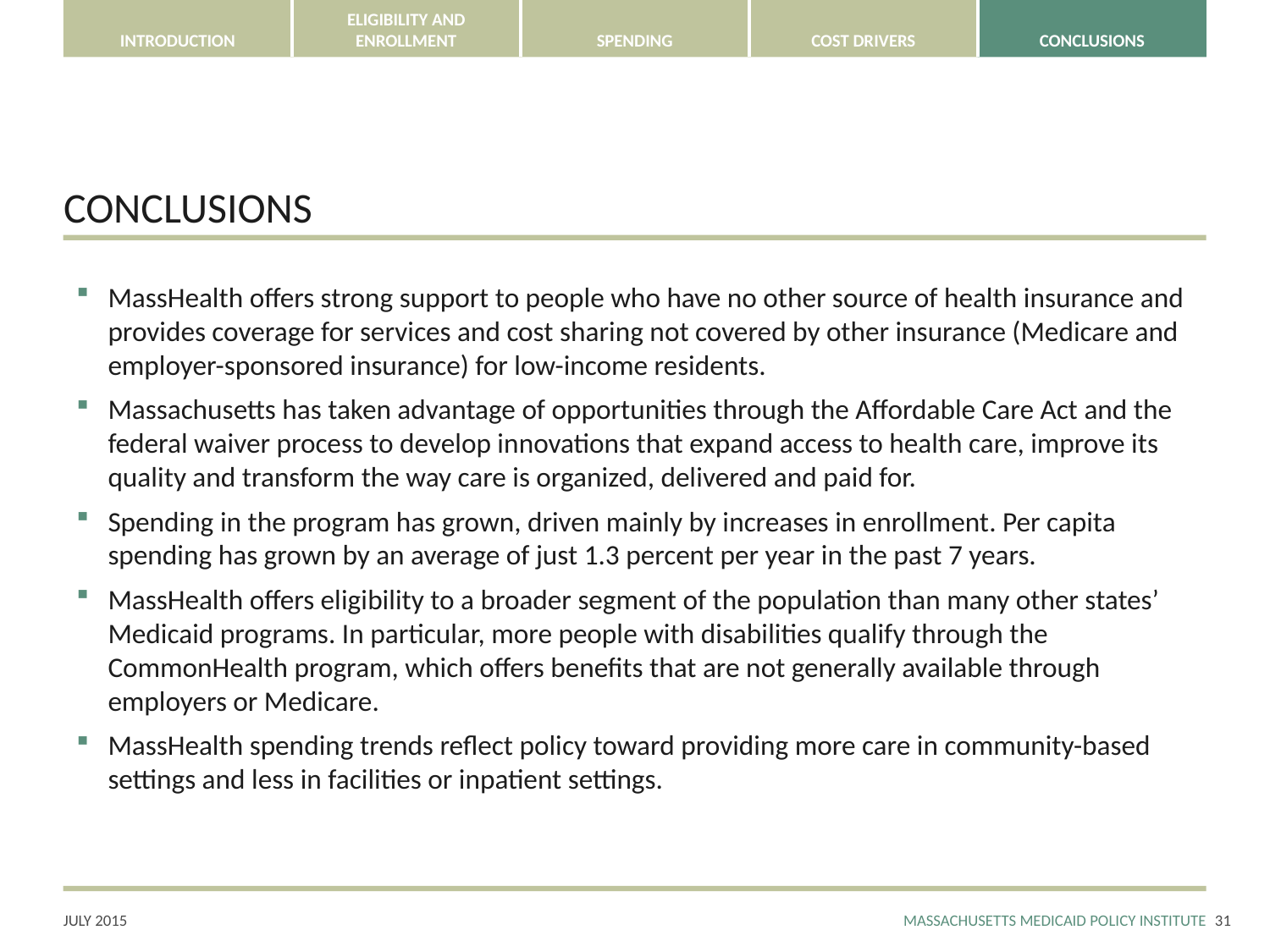

# CONCLUSIONS
MassHealth offers strong support to people who have no other source of health insurance and provides coverage for services and cost sharing not covered by other insurance (Medicare and employer-sponsored insurance) for low-income residents.
Massachusetts has taken advantage of opportunities through the Affordable Care Act and the federal waiver process to develop innovations that expand access to health care, improve its quality and transform the way care is organized, delivered and paid for.
Spending in the program has grown, driven mainly by increases in enrollment. Per capita spending has grown by an average of just 1.3 percent per year in the past 7 years.
MassHealth offers eligibility to a broader segment of the population than many other states’ Medicaid programs. In particular, more people with disabilities qualify through the CommonHealth program, which offers benefits that are not generally available through employers or Medicare.
MassHealth spending trends reflect policy toward providing more care in community-based settings and less in facilities or inpatient settings.
31